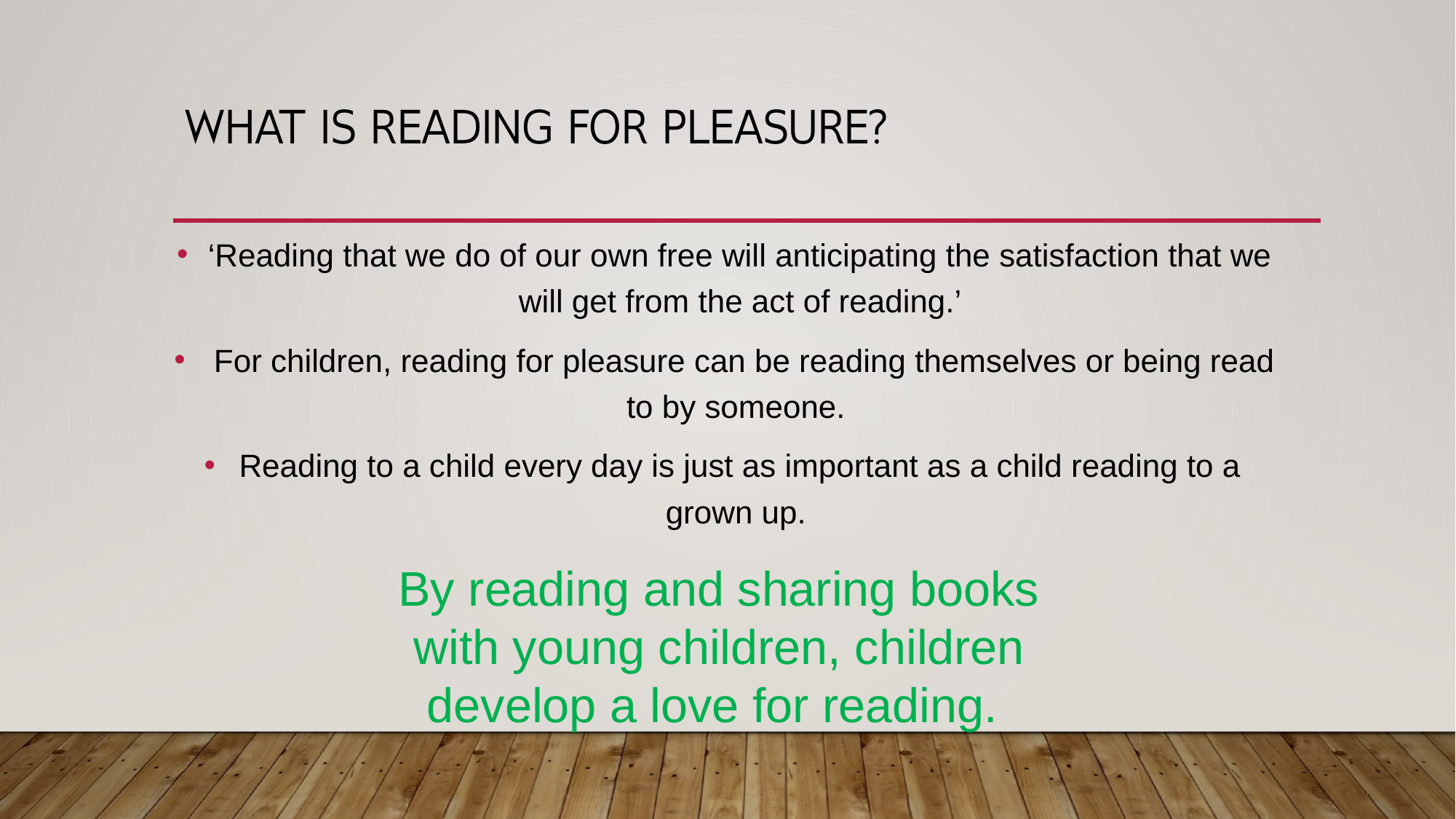

# What is reading for pleasure?
‘Reading that we do of our own free will anticipating the satisfaction that we will get from the act of reading.’
 For children, reading for pleasure can be reading themselves or being read to by someone.
Reading to a child every day is just as important as a child reading to a grown up.
By reading and sharing books with young children, children develop a love for reading.